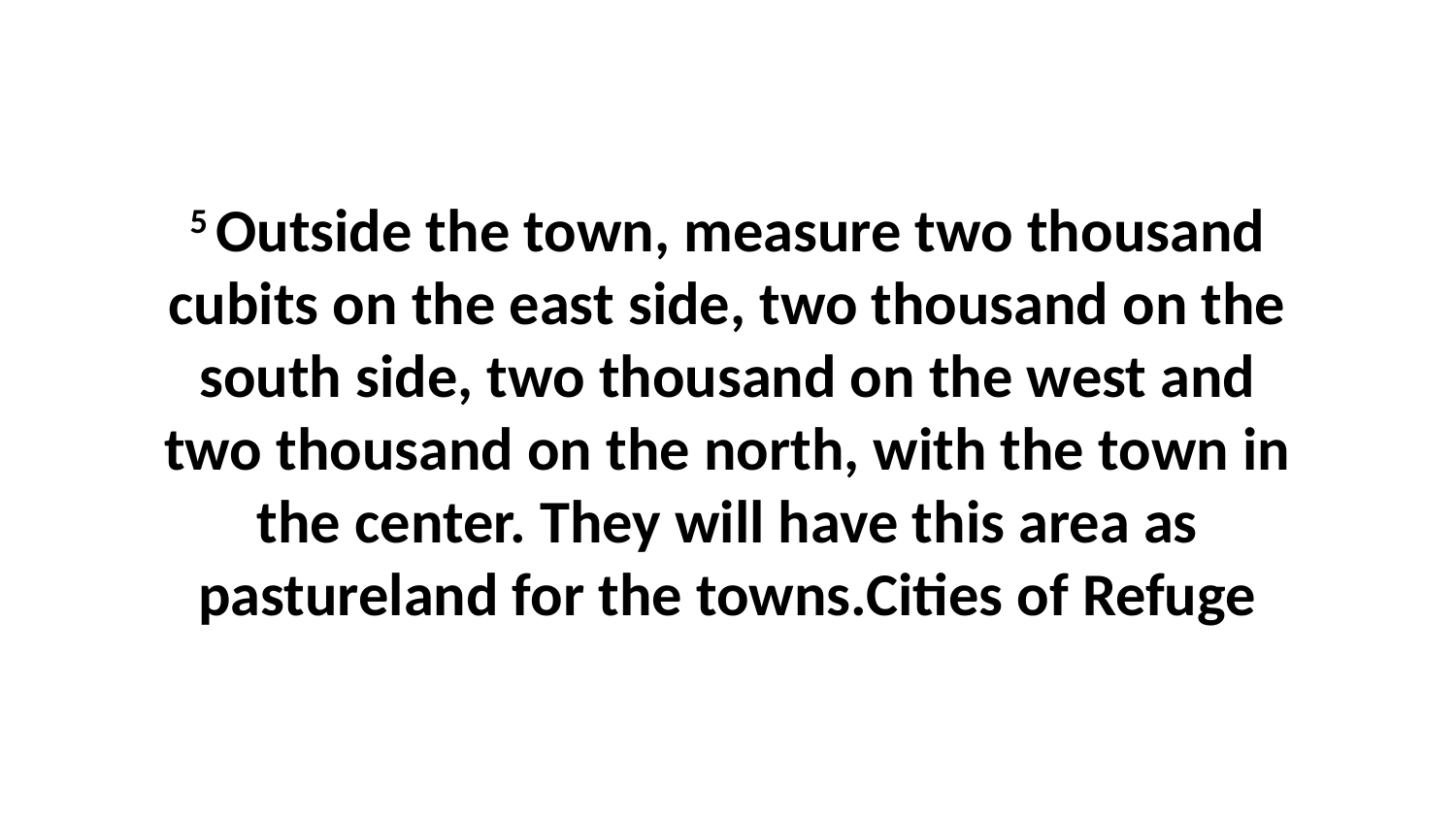

5 Outside the town, measure two thousand cubits on the east side, two thousand on the south side, two thousand on the west and two thousand on the north, with the town in the center. They will have this area as pastureland for the towns.Cities of Refuge